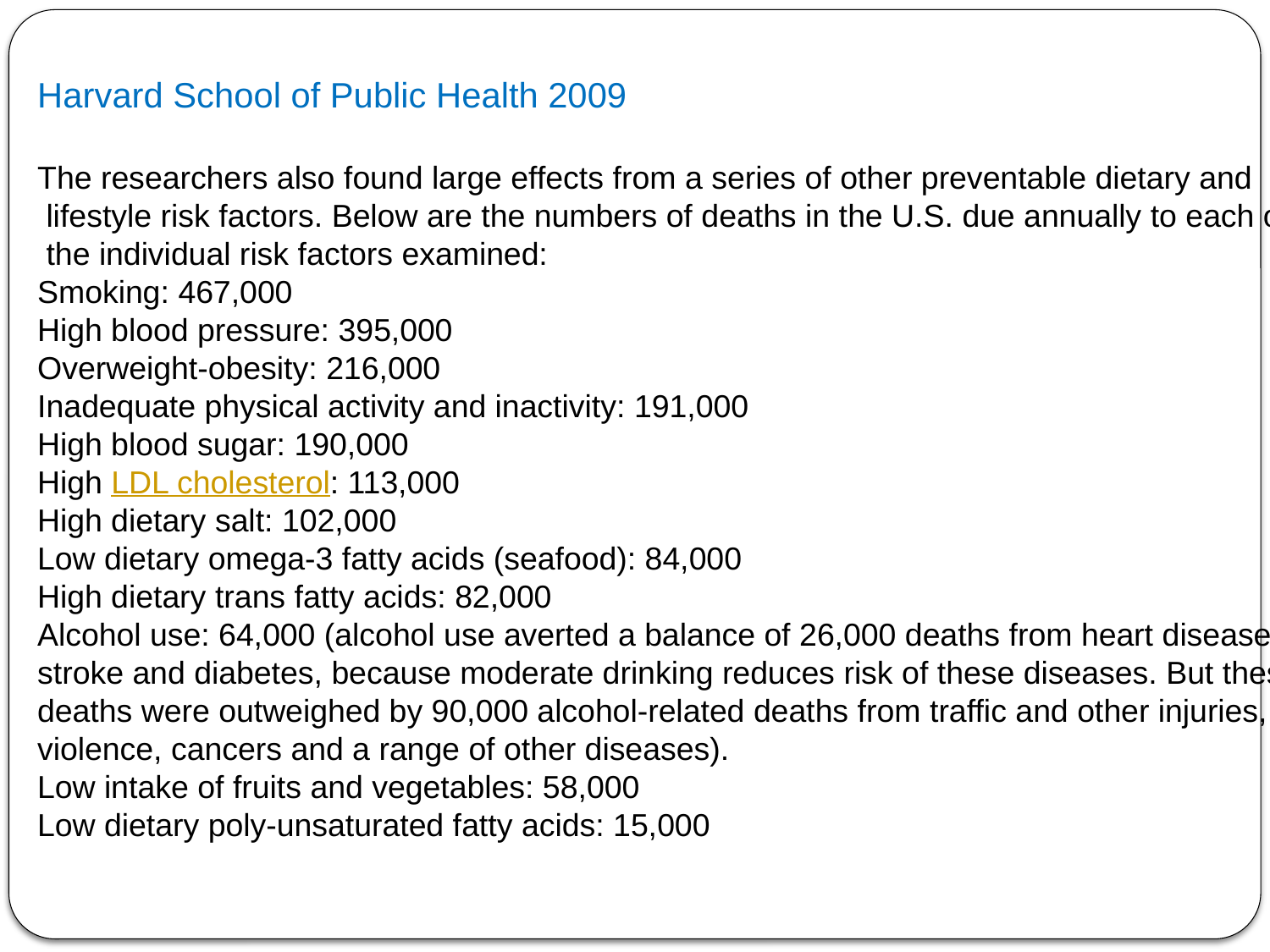

Harvard School of Public Health 2009

The researchers also found large effects from a series of other preventable dietary and
 lifestyle risk factors. Below are the numbers of deaths in the U.S. due annually to each of
 the individual risk factors examined:
Smoking: 467,000
High blood pressure: 395,000
Overweight-obesity: 216,000
Inadequate physical activity and inactivity: 191,000
High blood sugar: 190,000
High LDL cholesterol: 113,000
High dietary salt: 102,000
Low dietary omega-3 fatty acids (seafood): 84,000
High dietary trans fatty acids: 82,000
Alcohol use: 64,000 (alcohol use averted a balance of 26,000 deaths from heart disease,
stroke and diabetes, because moderate drinking reduces risk of these diseases. But these
deaths were outweighed by 90,000 alcohol-related deaths from traffic and other injuries,
violence, cancers and a range of other diseases).
Low intake of fruits and vegetables: 58,000
Low dietary poly-unsaturated fatty acids: 15,000